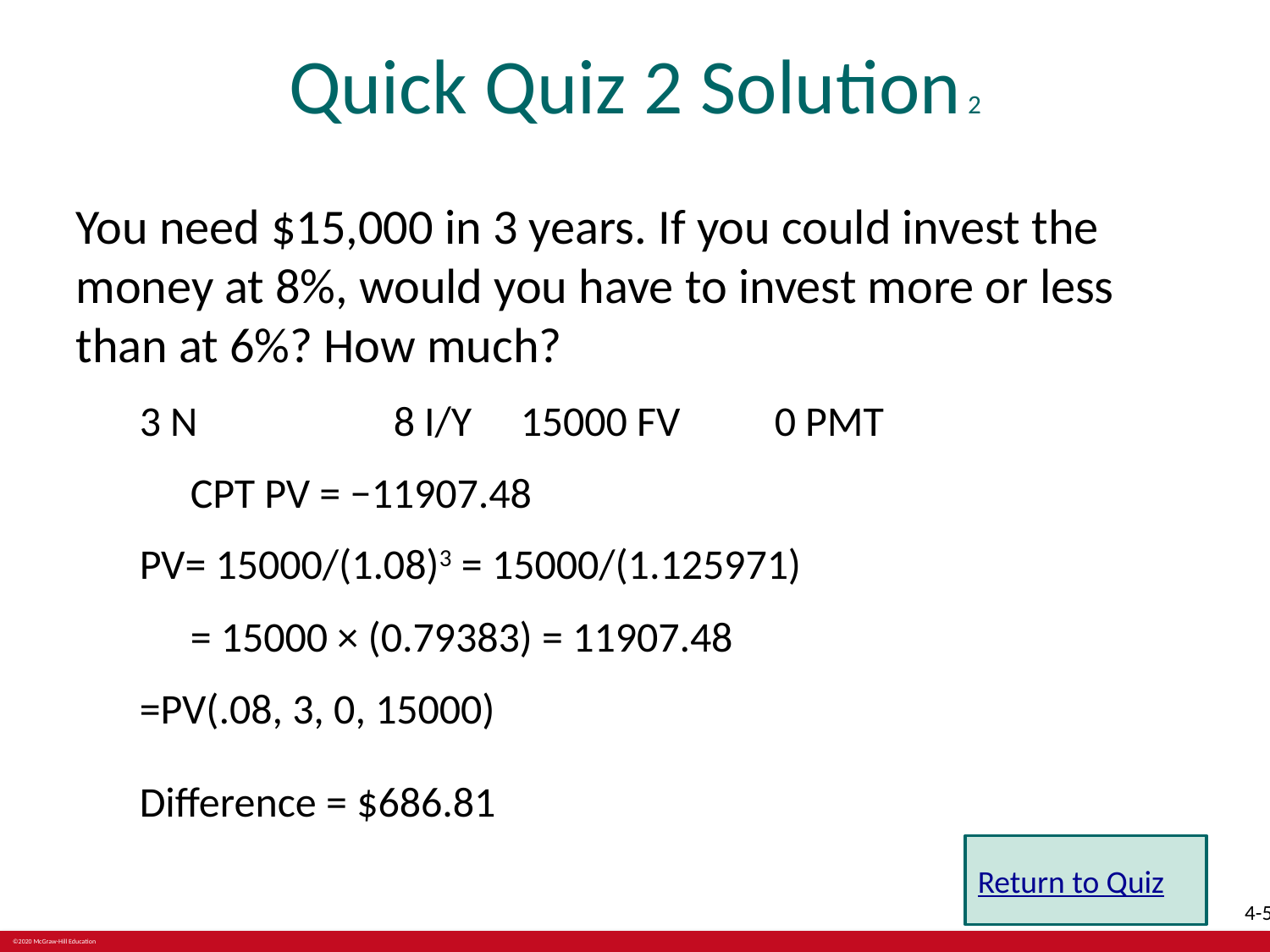

# Quick Quiz 2 Solution 2
You need $15,000 in 3 years. If you could invest the money at 8%, would you have to invest more or less than at 6%? How much?
3 N		8 I/Y	15000 FV	0 PMT
CPT PV = −11907.48
PV= 15000/(1.08)3 = 15000/(1.125971)
= 15000 × (0.79383) = 11907.48
=PV(.08, 3, 0, 15000)
Difference = $686.81
Return to Quiz